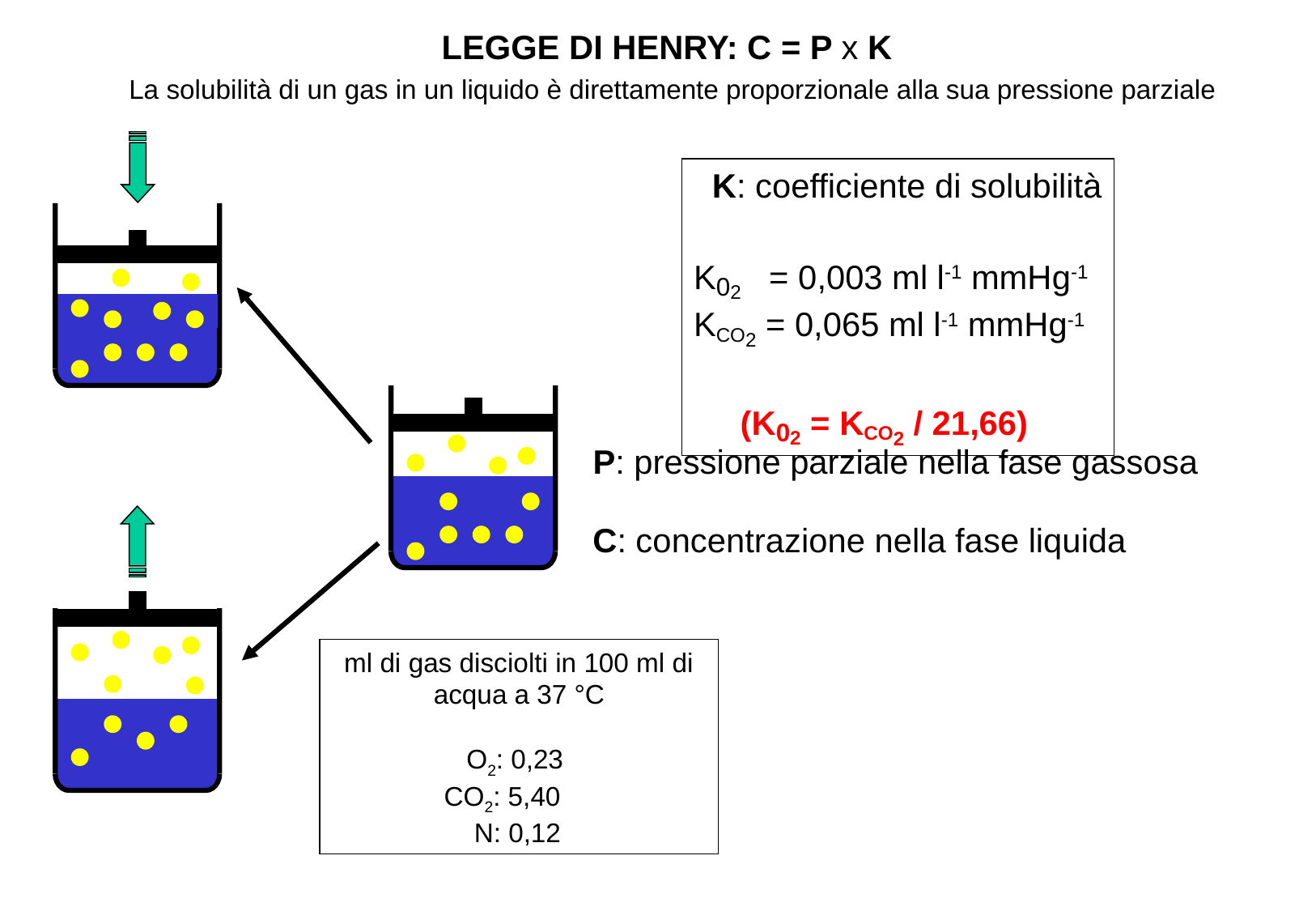

LEGGE DI HENRY: C = P x K
La solubilità di un gas in un liquido è direttamente proporzionale alla sua pressione parziale

  K: coefficiente di solubilità

K02   = 0,003 ml l-1 mmHg-1
KCO2 = 0,065 ml l-1 mmHg-1

     (K02 = KCO2 / 21,66)

P: pressione parziale nella fase gassosa

C: concentrazione nella fase liquida

ml di gas disciolti in 100 ml di acqua a 37 °C

                  O2: 0,23
               CO2: 5,40
                   N: 0,12